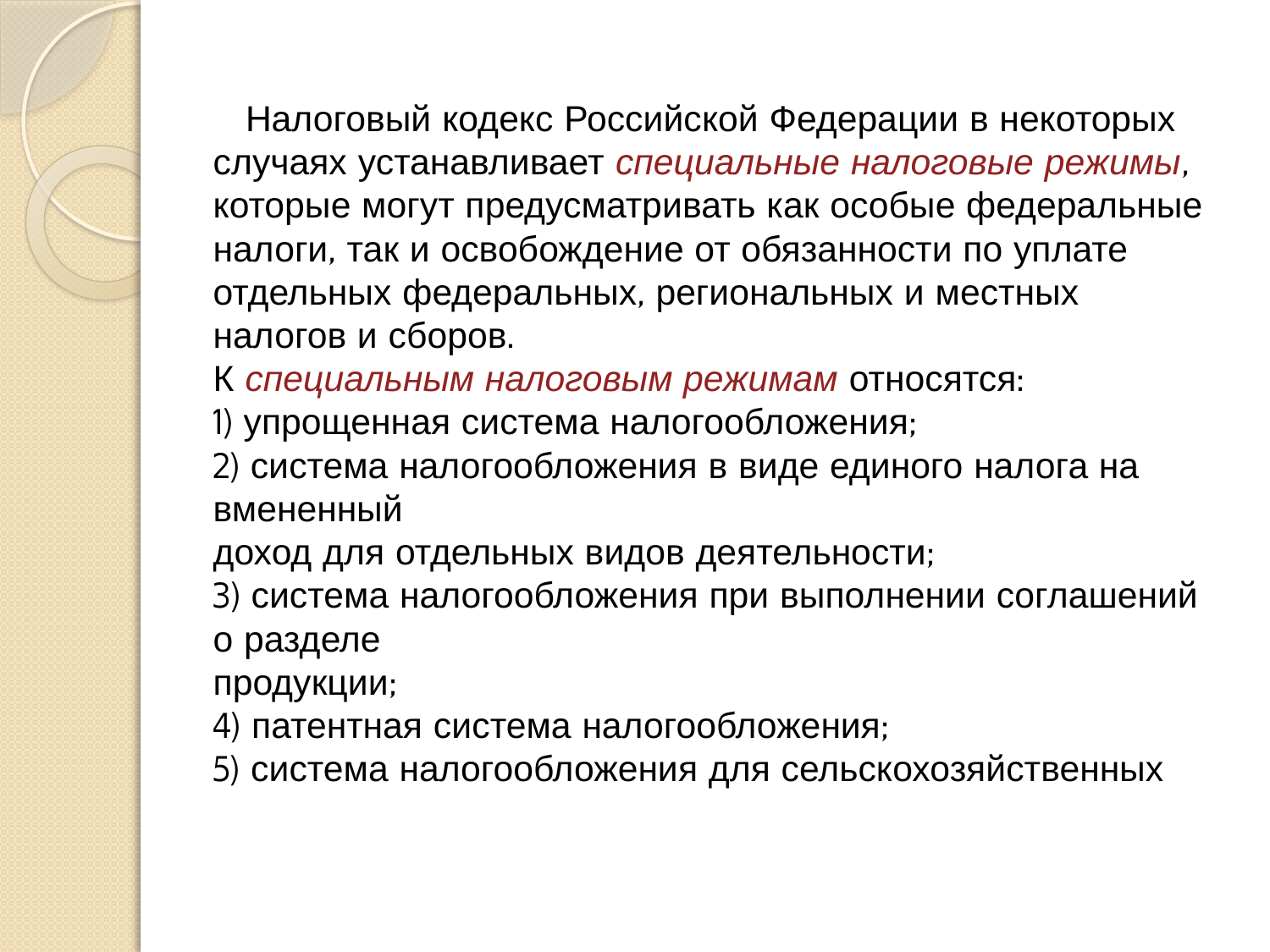

Налоговый кодекс Российской Федерации в некоторых случаях устанавливает специальные налоговые режимы, которые могут предусматривать как особые федеральные налоги, так и освобождение от обязанности по уплате отдельных федеральных, региональных и местных
налогов и сборов.
К специальным налоговым режимам относятся:
1) упрощенная система налогообложения;
2) система налогообложения в виде единого налога на вмененный
доход для отдельных видов деятельности;
3) система налогообложения при выполнении соглашений о разделе
продукции;
4) патентная система налогообложения;
5) система налогообложения для сельскохозяйственных